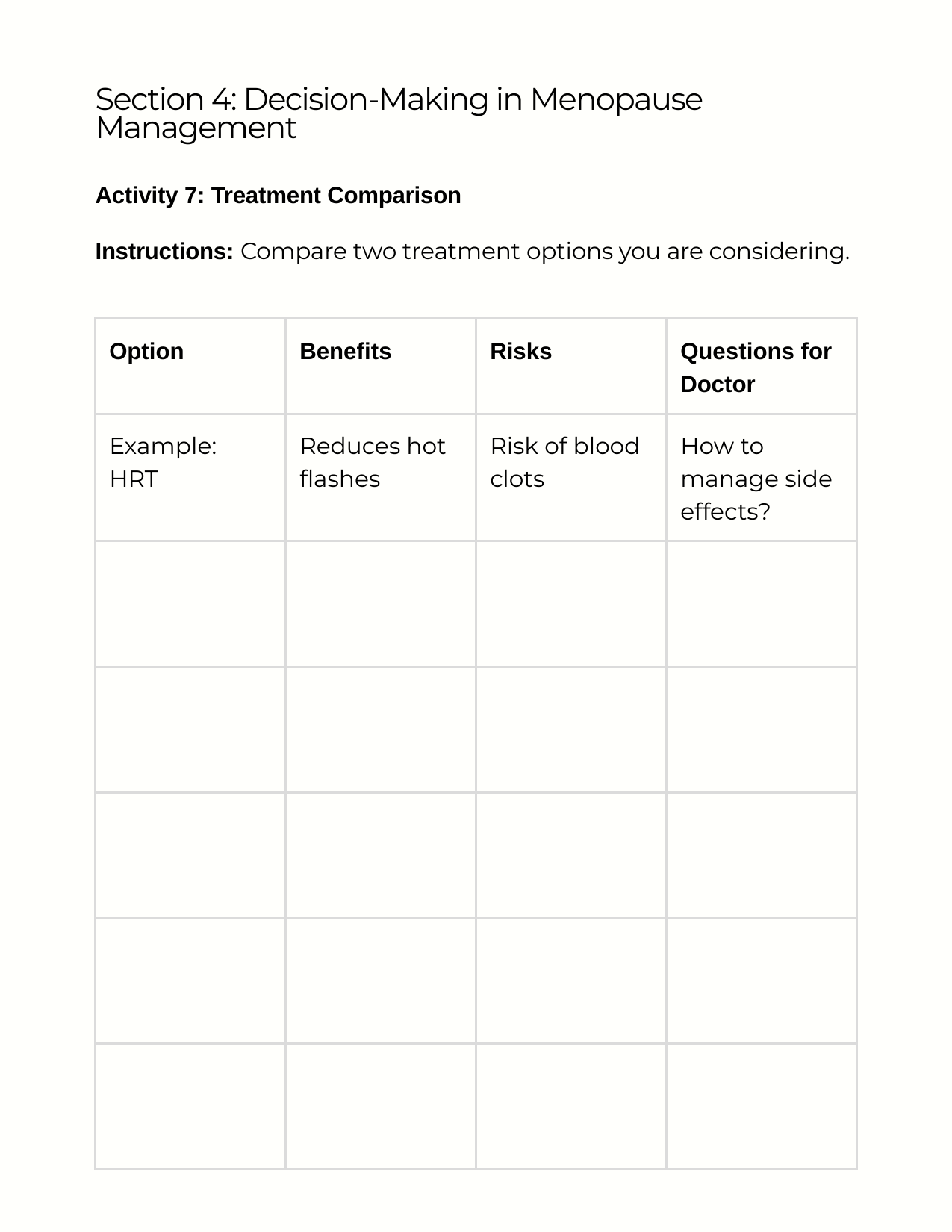

Section 4: Decision-Making in Menopause Management
Activity 7: Treatment Comparison

Instructions: Compare two treatment options you are considering.
| Option | Benefits | Risks | Questions for Doctor |
| --- | --- | --- | --- |
| Example: HRT | Reduces hot flashes | Risk of blood clots | How to manage side effects? |
|  |  |  |  |
|  |  |  |  |
|  |  |  |  |
|  |  |  |  |
|  |  |  |  |